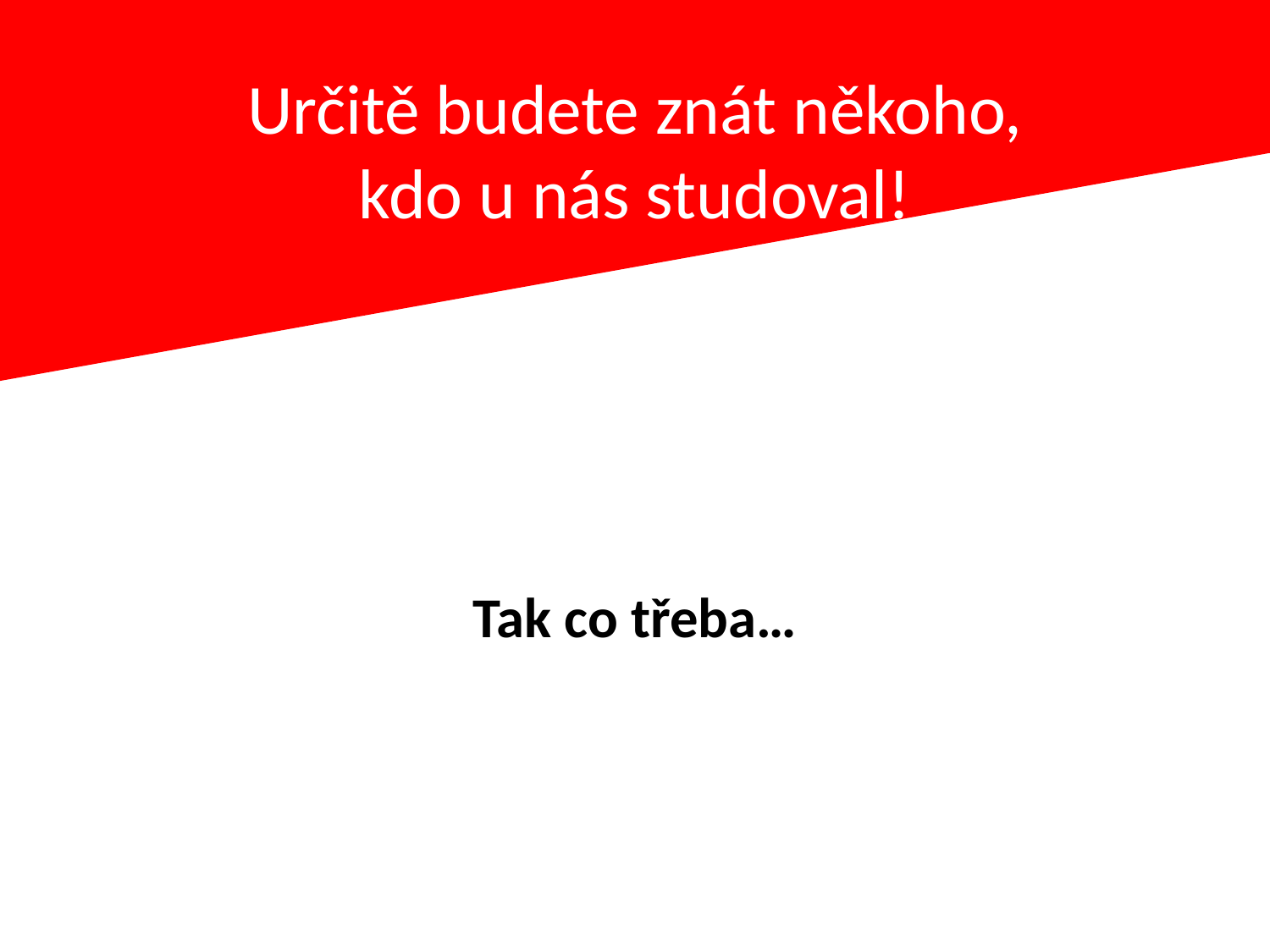

Určitě budete znát někoho,
kdo u nás studoval!

# Školné na Sportovní a podnikatelské SŠ
Tak co třeba…